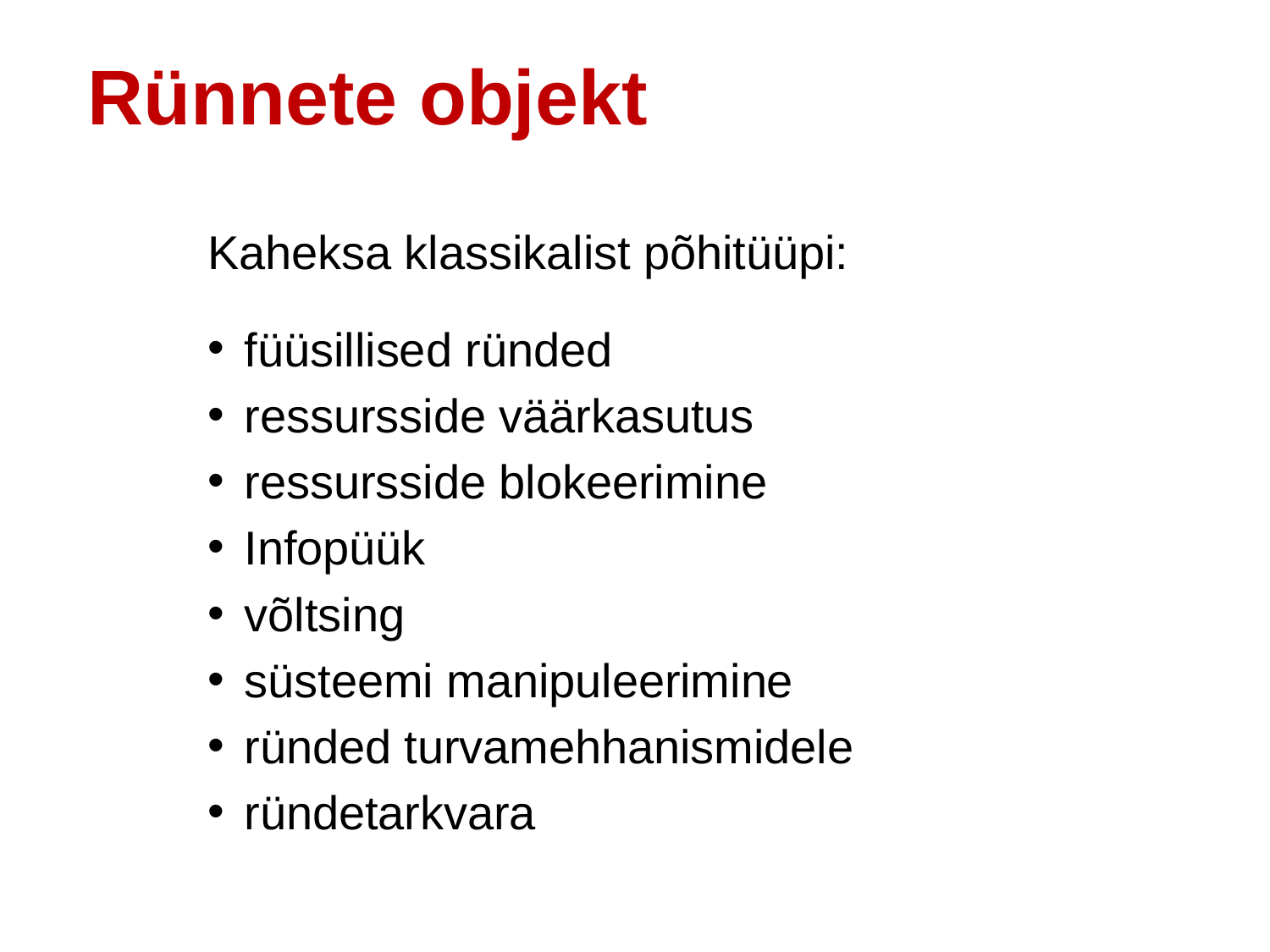

#
Rünnete objekt
Kaheksa klassikalist põhitüüpi:

füüsillised ründed
ressursside väärkasutus
ressursside blokeerimine
Infopüük
võltsing
süsteemi manipuleerimine
ründed turvamehhanismidele
ründetarkvara